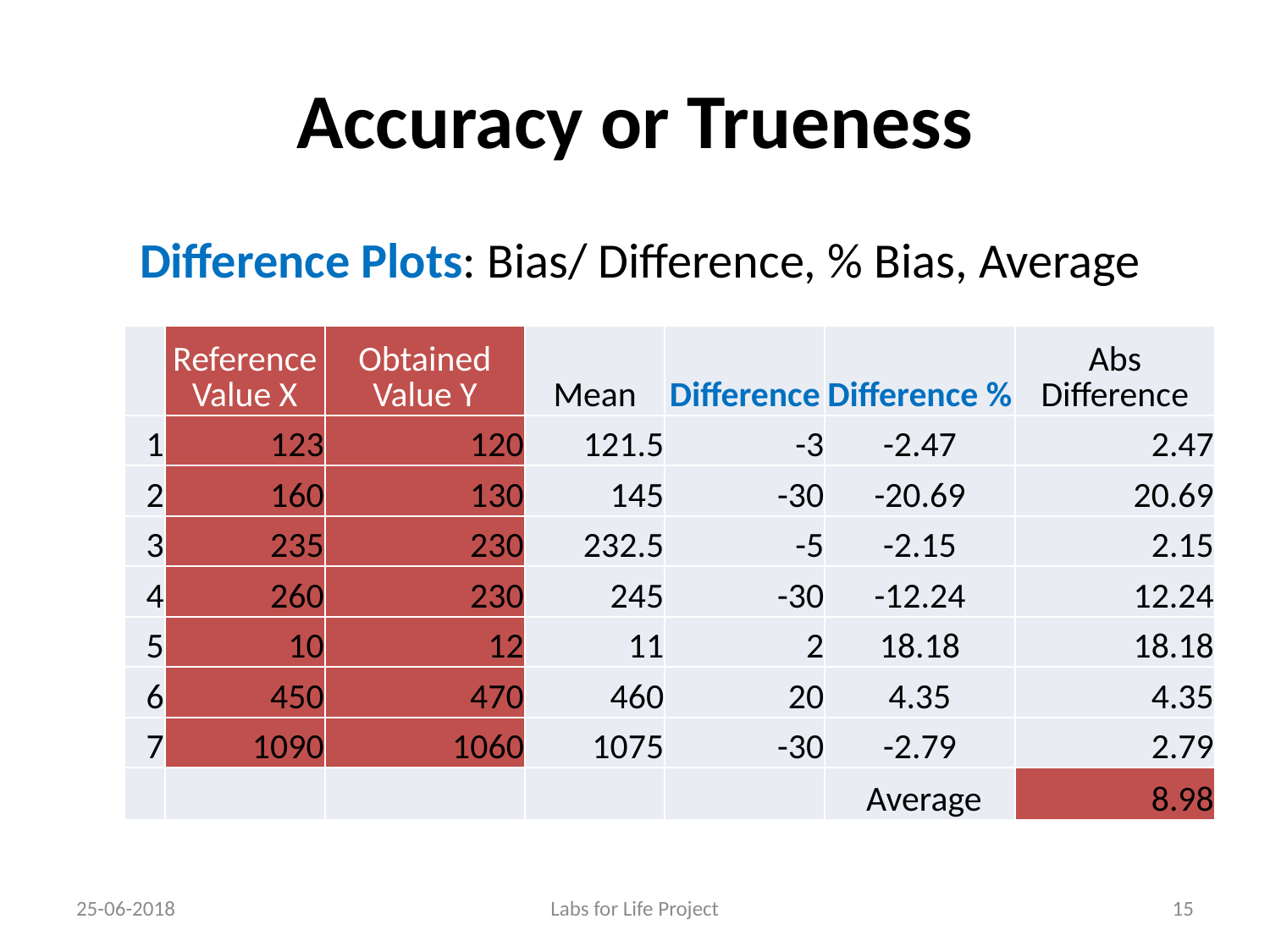

# Accuracy or Trueness
Difference Plots: Bias/ Difference, % Bias, Average
|  | Reference Value X | Obtained Value Y | Mean | Difference | Difference % | Abs Difference |
| --- | --- | --- | --- | --- | --- | --- |
| 1 | 123 | 120 | 121.5 | -3 | -2.47 | 2.47 |
| 2 | 160 | 130 | 145 | -30 | -20.69 | 20.69 |
| 3 | 235 | 230 | 232.5 | -5 | -2.15 | 2.15 |
| 4 | 260 | 230 | 245 | -30 | -12.24 | 12.24 |
| 5 | 10 | 12 | 11 | 2 | 18.18 | 18.18 |
| 6 | 450 | 470 | 460 | 20 | 4.35 | 4.35 |
| 7 | 1090 | 1060 | 1075 | -30 | -2.79 | 2.79 |
|  |  |  |  |  | Average | 8.98 |
25-06-2018
Labs for Life Project
15